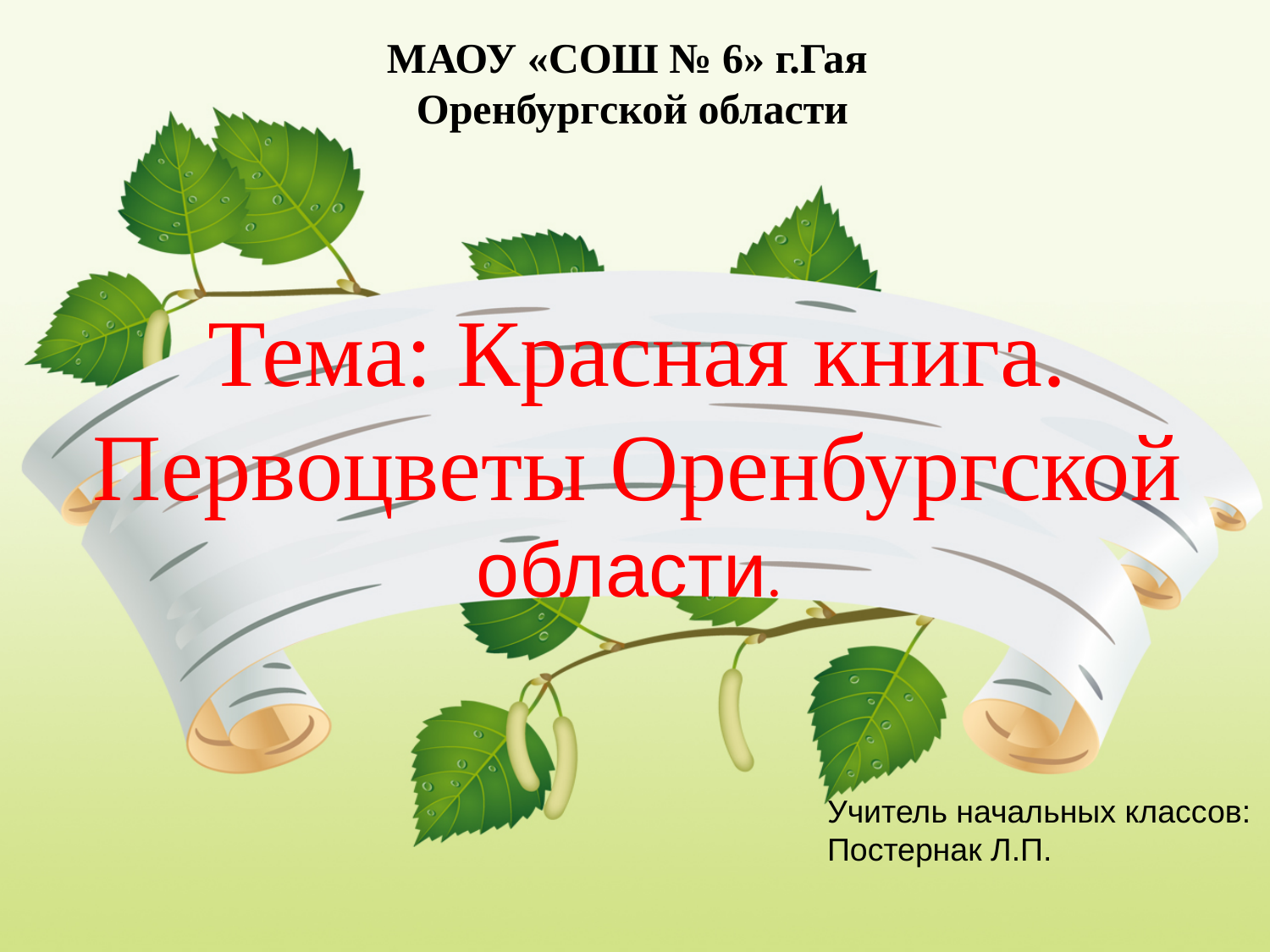

МАОУ «СОШ № 6» г.Гая
Оренбургской области

Тема: Красная книга.
Первоцветы Оренбургской области.
Учитель начальных классов:
Постернак Л.П.